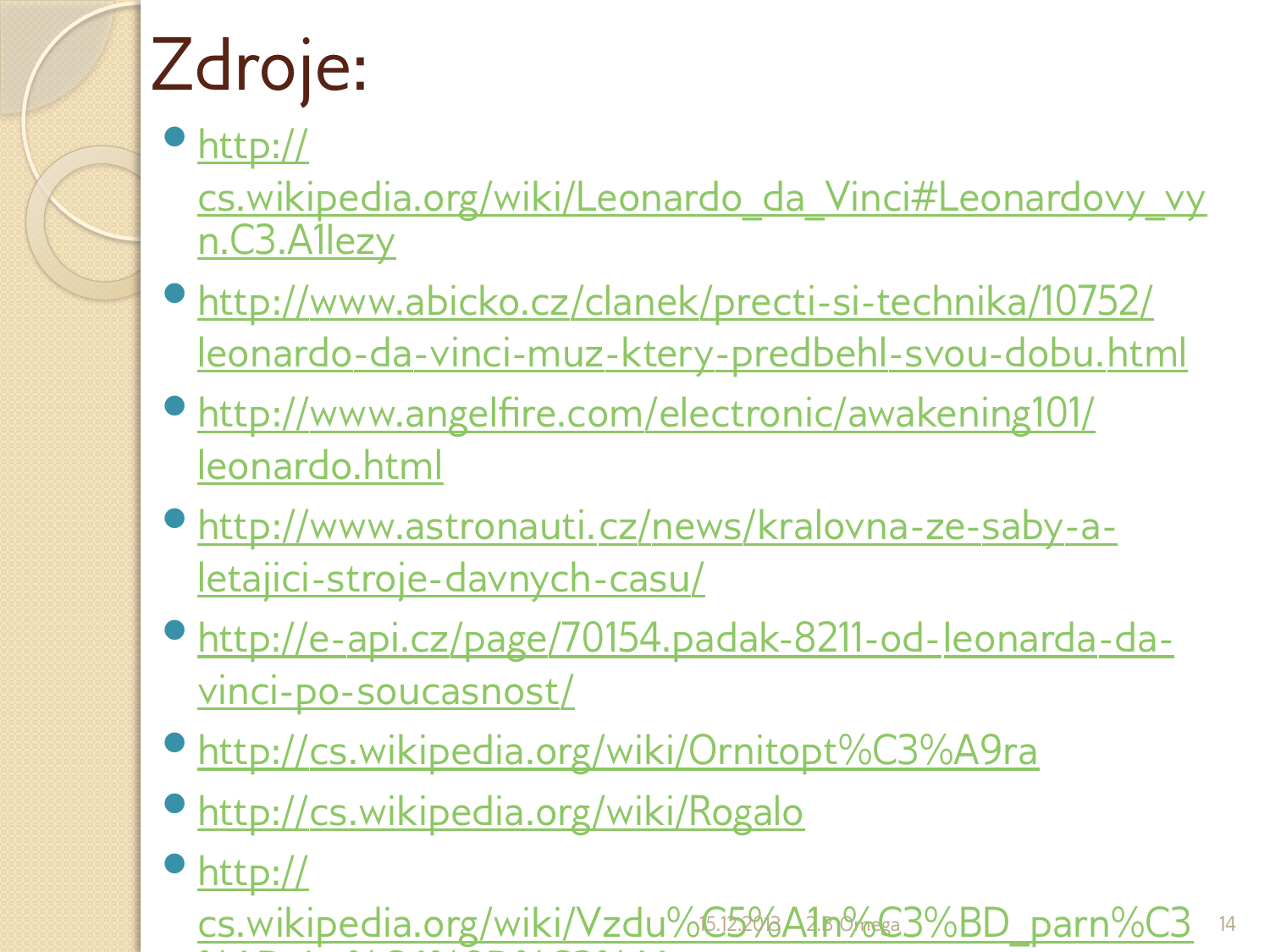

# Zdroje:
http://cs.wikipedia.org/wiki/Leonardo_da_Vinci#Leonardovy_vyn.C3.A1lezy
http://www.abicko.cz/clanek/precti-si-technika/10752/leonardo-da-vinci-muz-ktery-predbehl-svou-dobu.html
http://www.angelfire.com/electronic/awakening101/leonardo.html
http://www.astronauti.cz/news/kralovna-ze-saby-a-letajici-stroje-davnych-casu/
http://e-api.cz/page/70154.padak-8211-od-leonarda-da-vinci-po-soucasnost/
http://cs.wikipedia.org/wiki/Ornitopt%C3%A9ra
http://cs.wikipedia.org/wiki/Rogalo
http://cs.wikipedia.org/wiki/Vzdu%C5%A1n%C3%BD_parn%C3%AD_ko%C4%8D%C3%A1r
15.12.2013
2.B Omega
14